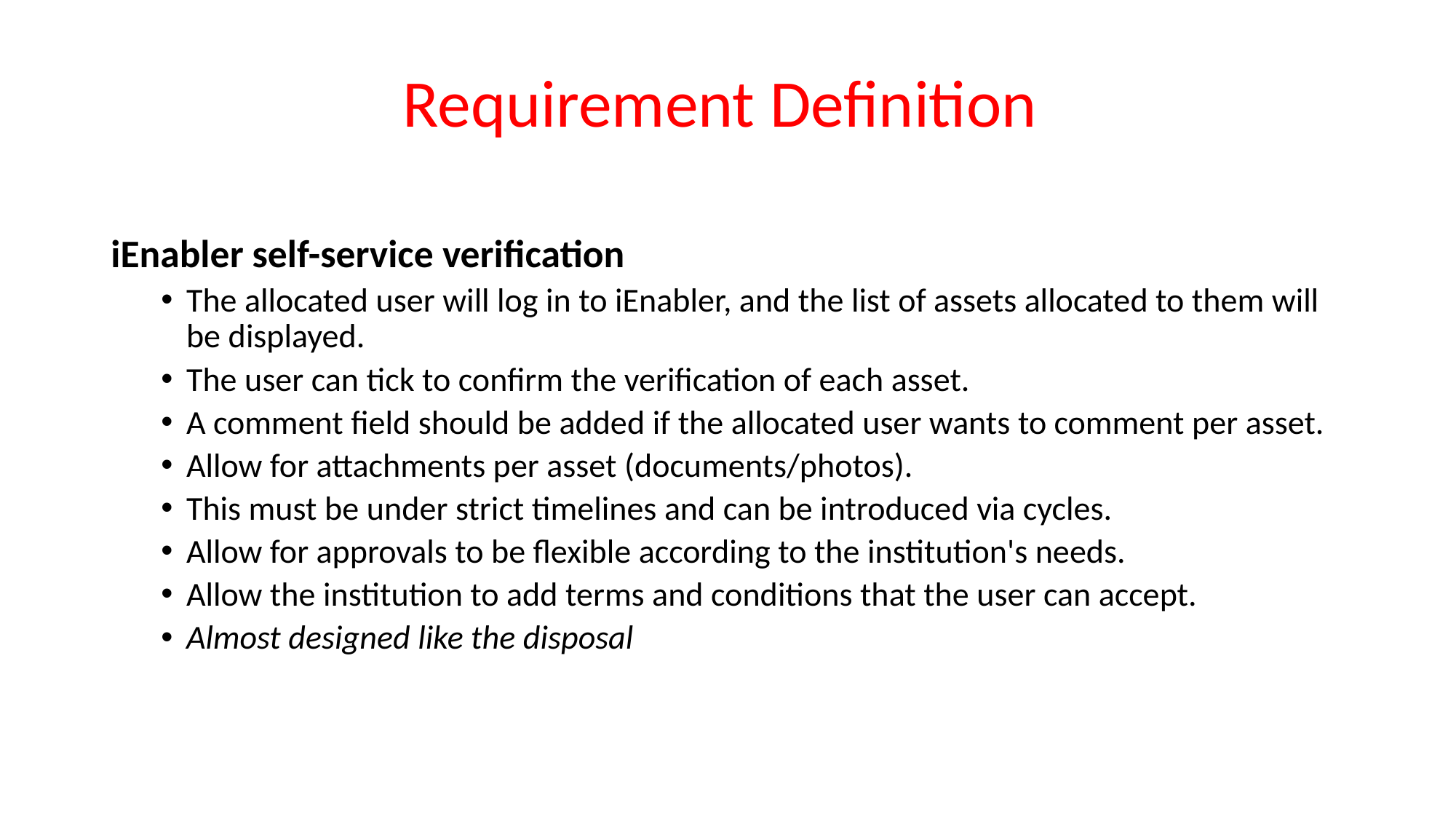

# Requirement Definition

iEnabler self-service verification
The allocated user will log in to iEnabler, and the list of assets allocated to them will be displayed.
The user can tick to confirm the verification of each asset.
A comment field should be added if the allocated user wants to comment per asset.
Allow for attachments per asset (documents/photos).
This must be under strict timelines and can be introduced via cycles.
Allow for approvals to be flexible according to the institution's needs.
Allow the institution to add terms and conditions that the user can accept.
Almost designed like the disposal